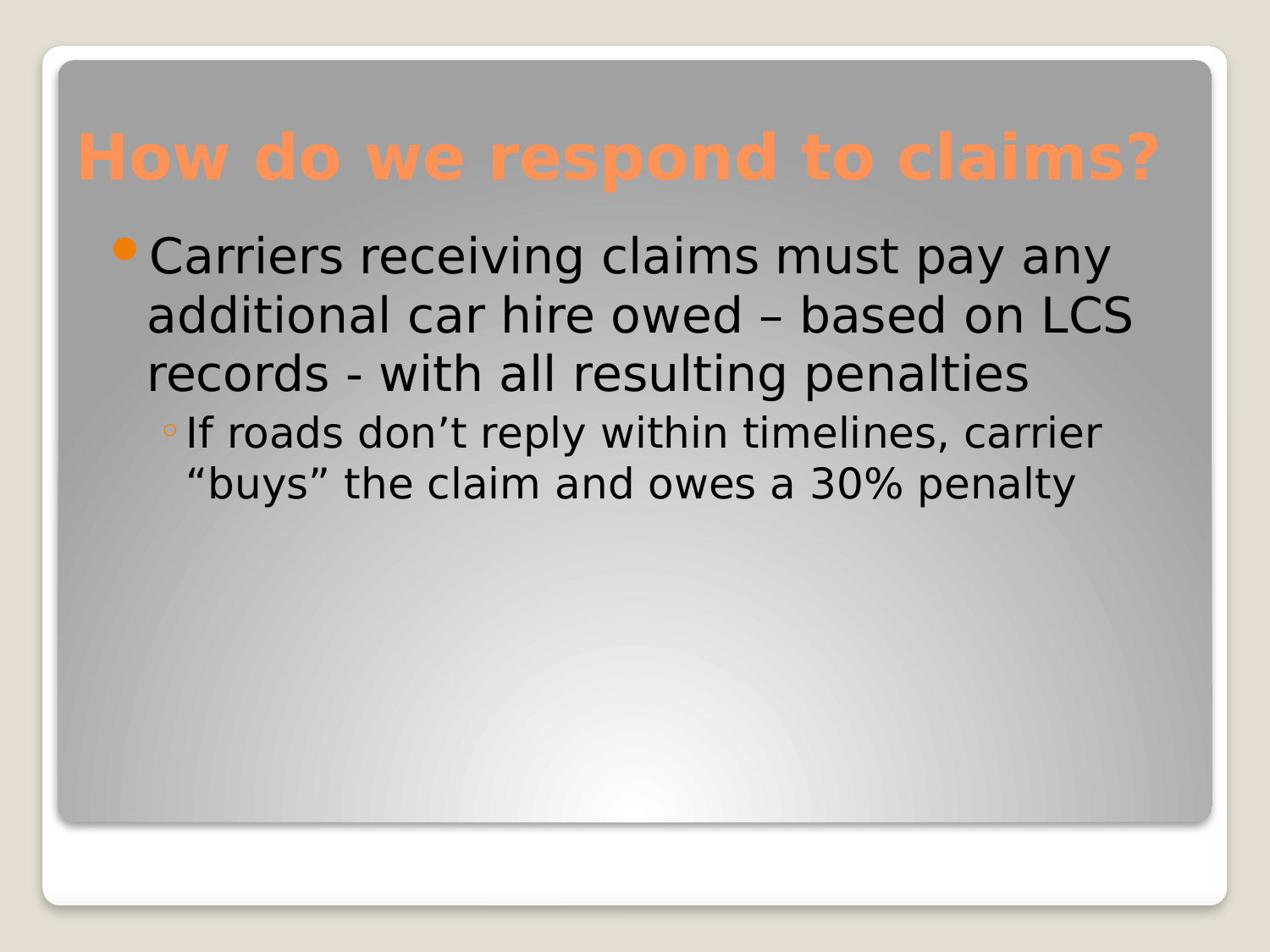

# How do we respond to claims?
Carriers receiving claims must pay any additional car hire owed – based on LCS records - with all resulting penalties
If roads don’t reply within timelines, carrier “buys” the claim and owes a 30% penalty